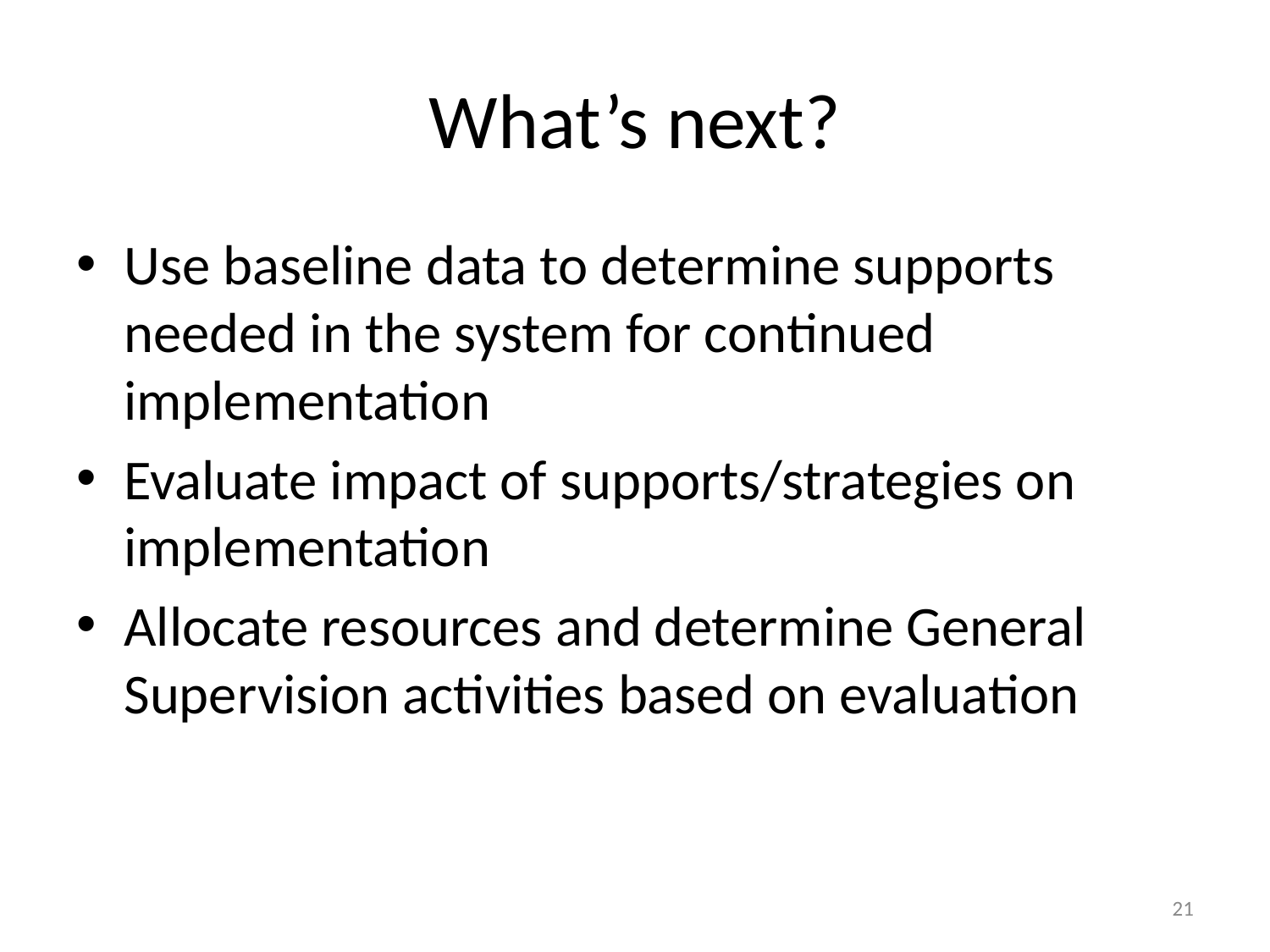

# What’s next?
Use baseline data to determine supports needed in the system for continued implementation
Evaluate impact of supports/strategies on implementation
Allocate resources and determine General Supervision activities based on evaluation
21